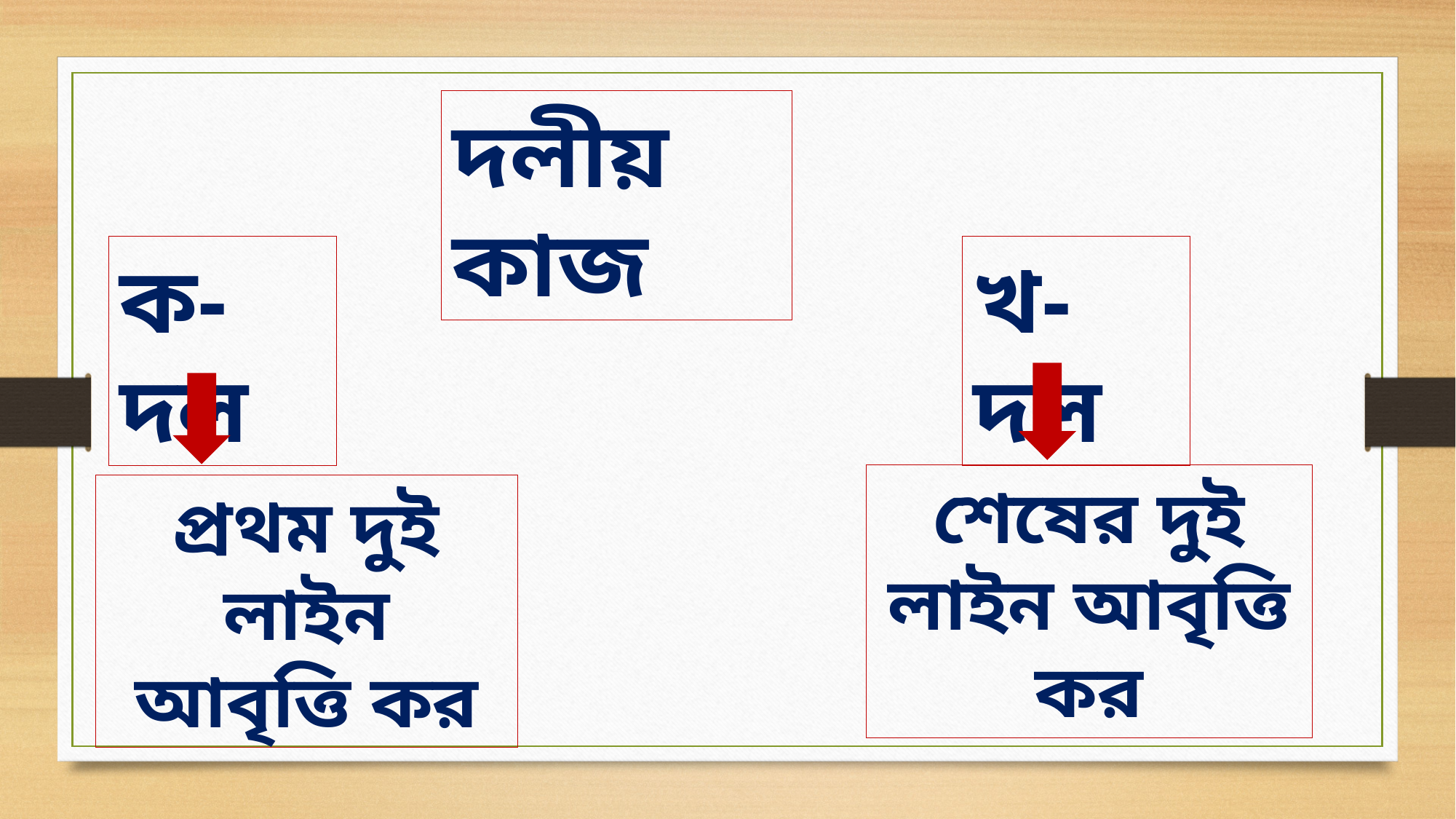

দলীয় কাজ
খ-দল
ক-দল

শেষের দুই লাইন আবৃত্তি কর
প্রথম দুই লাইন আবৃত্তি কর